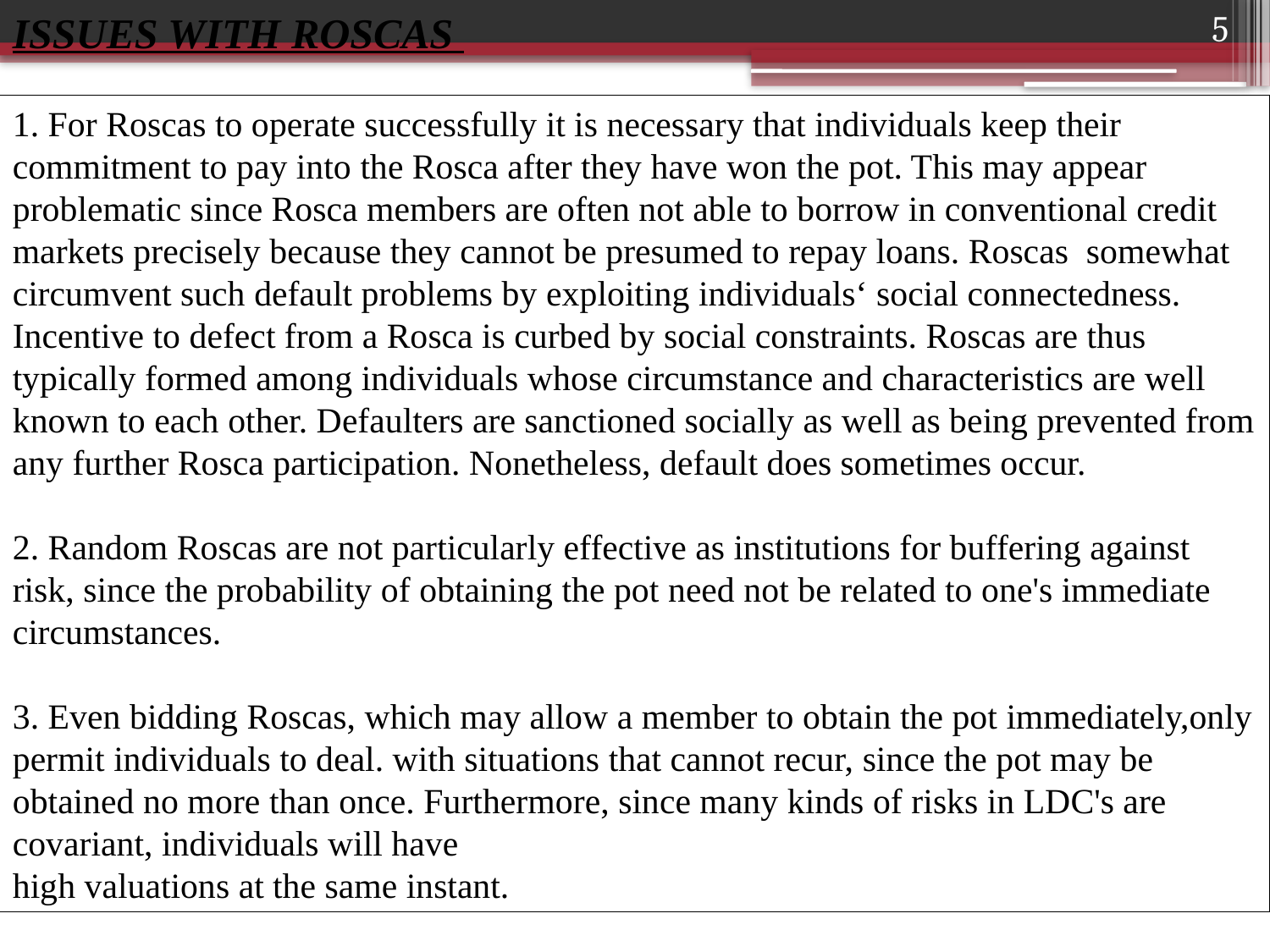

ISSUES WITH ROSCAS

5
1. For Roscas to operate successfully it is necessary that individuals keep their commitment to pay into the Rosca after they have won the pot. This may appear problematic since Rosca members are often not able to borrow in conventional credit markets precisely because they cannot be presumed to repay loans. Roscas  somewhat circumvent such default problems by exploiting individuals‘ social connectedness. Incentive to defect from a Rosca is curbed by social constraints. Roscas are thus typically formed among individuals whose circumstance and characteristics are well known to each other. Defaulters are sanctioned socially as well as being prevented from any further Rosca participation. Nonetheless, default does sometimes occur.

2. Random Roscas are not particularly effective as institutions for buffering against risk, since the probability of obtaining the pot need not be related to one's immediate circumstances.

3. Even bidding Roscas, which may allow a member to obtain the pot immediately,only permit individuals to deal. with situations that cannot recur, since the pot may be obtained no more than once. Furthermore, since many kinds of risks in LDC's are covariant, individuals will have
high valuations at the same instant.